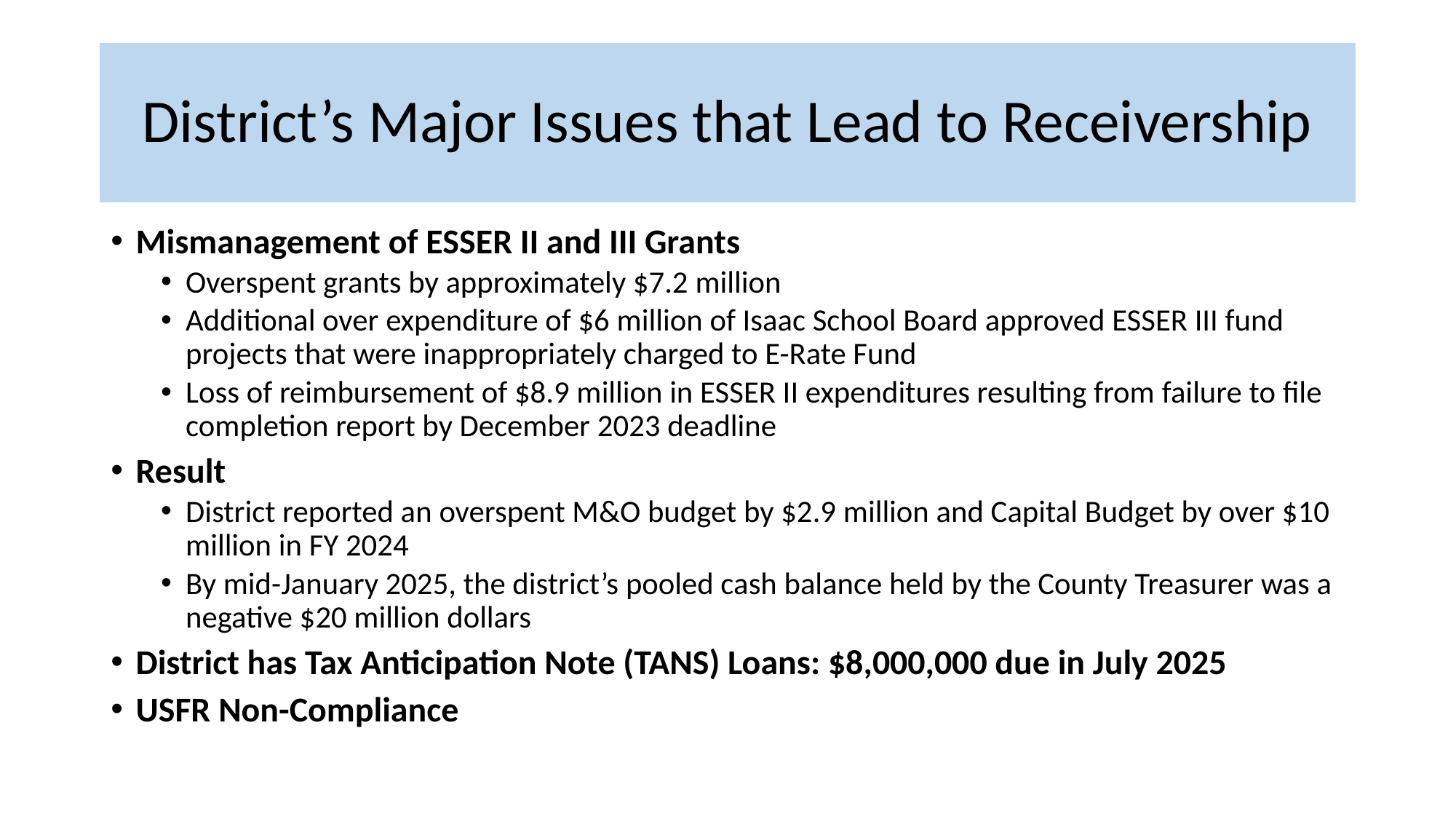

# District’s Major Issues that Lead to Receivership
Mismanagement of ESSER II and III Grants
Overspent grants by approximately $7.2 million
Additional over expenditure of $6 million of Isaac School Board approved ESSER III fund projects that were inappropriately charged to E-Rate Fund
Loss of reimbursement of $8.9 million in ESSER II expenditures resulting from failure to file completion report by December 2023 deadline
Result
District reported an overspent M&O budget by $2.9 million and Capital Budget by over $10 million in FY 2024
By mid-January 2025, the district’s pooled cash balance held by the County Treasurer was a negative $20 million dollars
District has Tax Anticipation Note (TANS) Loans: $8,000,000 due in July 2025
USFR Non-Compliance